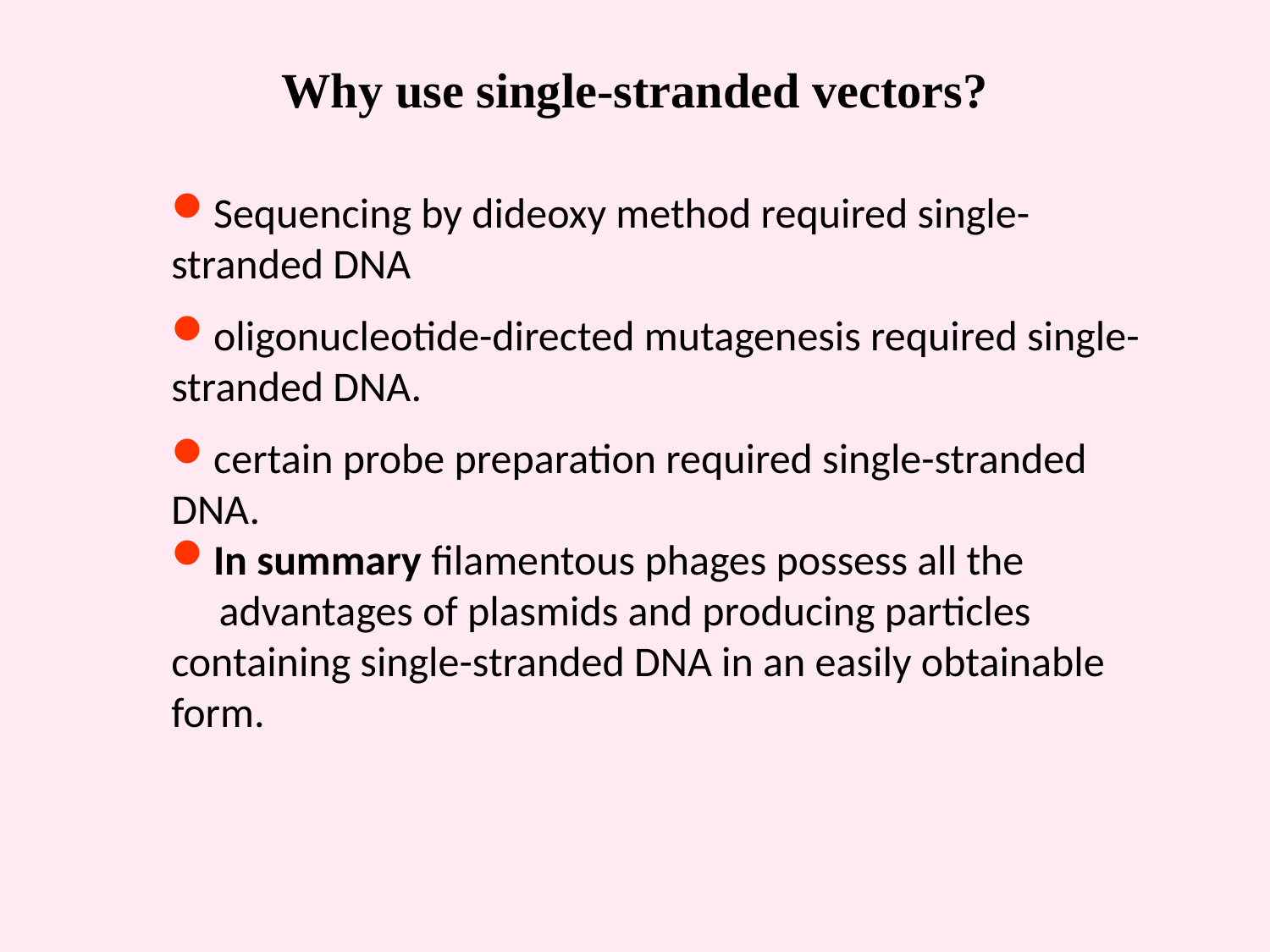

# Why use single-stranded vectors?
Sequencing by dideoxy method required single-stranded DNA
oligonucleotide-directed mutagenesis required single-stranded DNA.
certain probe preparation required single-stranded DNA.
In summary filamentous phages possess all the
     advantages of plasmids and producing particles containing single-stranded DNA in an easily obtainable form.